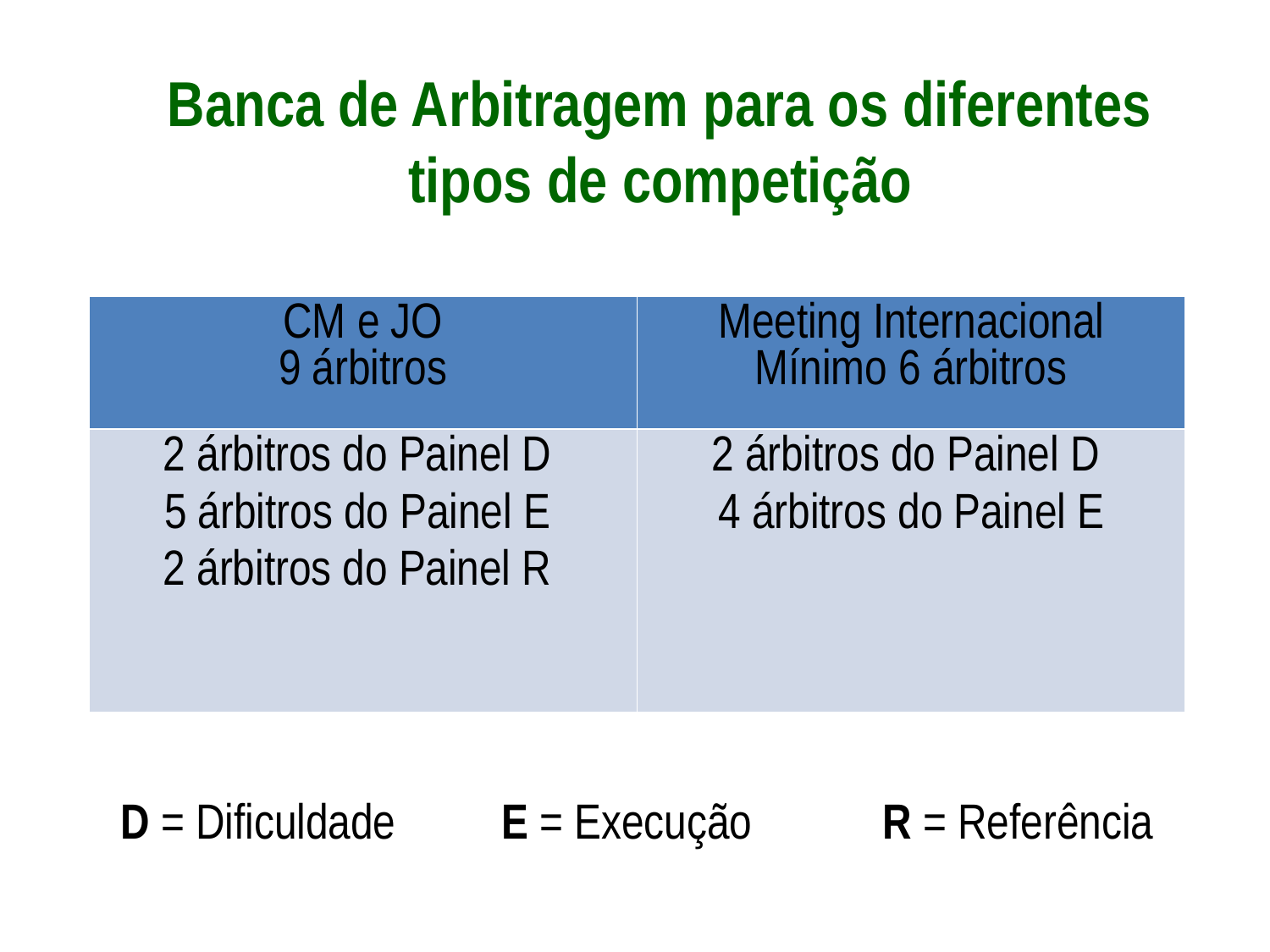

Banca de Arbitragem para os diferentes tipos de competição
| CM e JO 9 árbitros | Meeting Internacional Mínimo 6 árbitros |
| --- | --- |
| 2 árbitros do Painel D 5 árbitros do Painel E 2 árbitros do Painel R | 2 árbitros do Painel D 4 árbitros do Painel E |
D = Dificuldade	E = Execução 	R = Referência